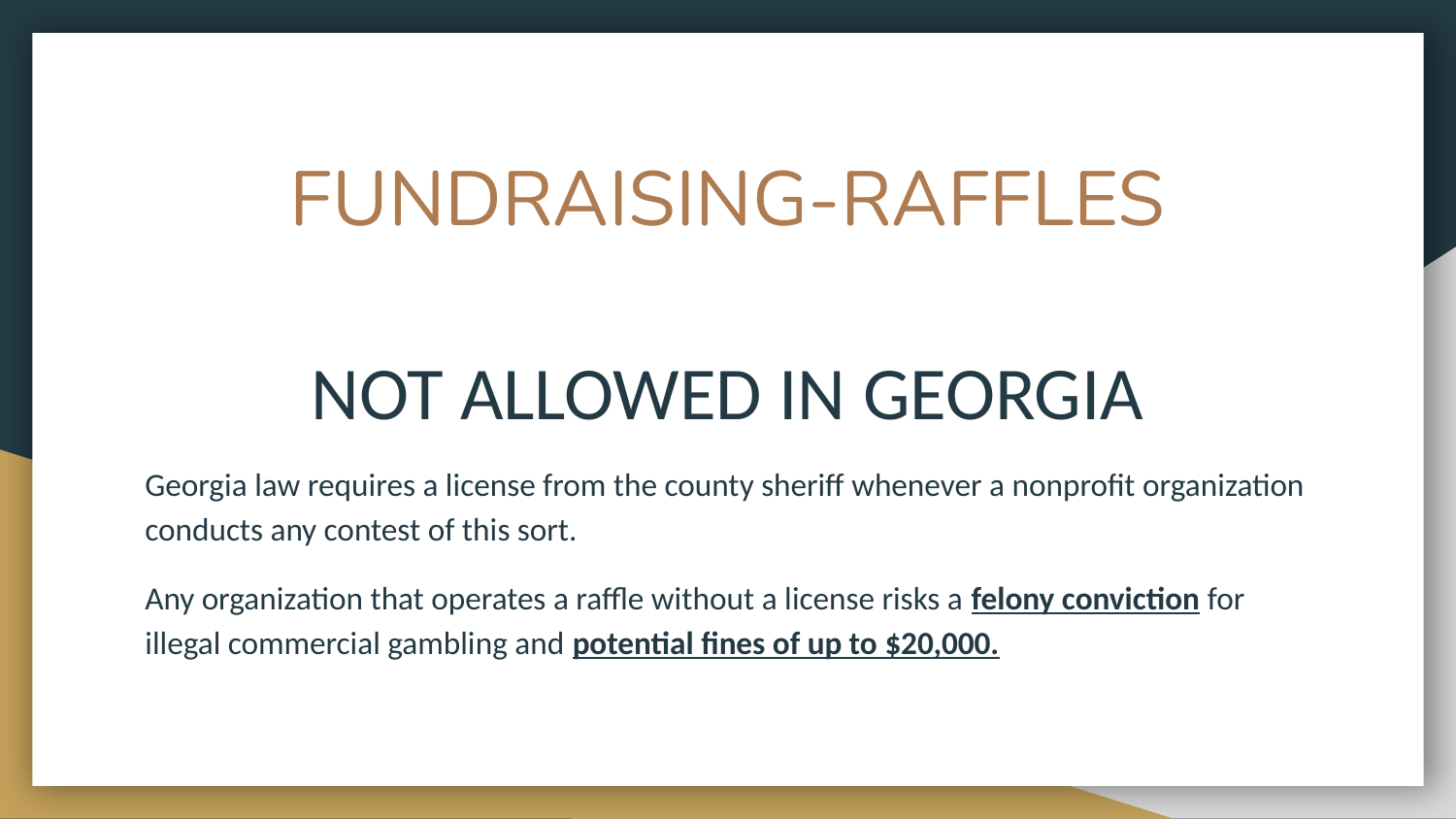

# FUNDRAISING-RAFFLES
NOT ALLOWED IN GEORGIA
Georgia law requires a license from the county sheriff whenever a nonprofit organization conducts any contest of this sort.
Any organization that operates a raffle without a license risks a felony conviction for illegal commercial gambling and potential fines of up to $20,000.